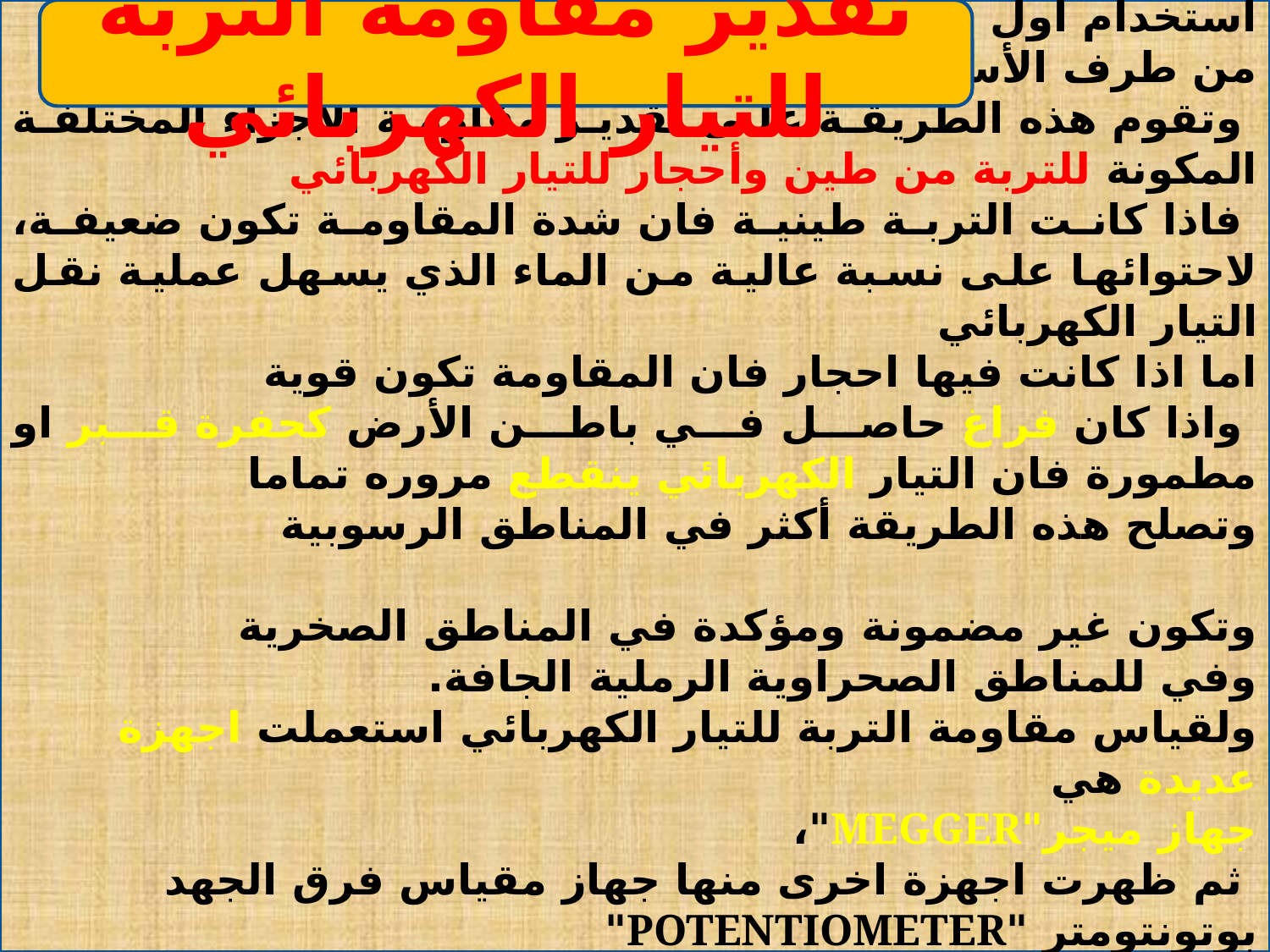

استخدام اول  مرة في الكشف عن الآثار عام1946
من طرف الأستاذ اتكنسون
 وتقوم هذه الطريقة على تقدير مقاومة الأجزاء المختلفة المكونة للتربة من طين وأحجار للتيار الكهربائي
 فاذا كانت التربة طينية فان شدة المقاومة تكون ضعيفة، لاحتوائها على نسبة عالية من الماء الذي يسهل عملية نقل التيار الكهربائي
اما اذا كانت فيها احجار فان المقاومة تكون قوية
 واذا كان فراغ حاصل في باطن الأرض كحفرة قبر او مطمورة فان التيار الكهربائي ينقطع مروره تماما
وتصلح هذه الطريقة أكثر في المناطق الرسوبية

وتكون غير مضمونة ومؤكدة في المناطق الصخرية
وفي للمناطق الصحراوية الرملية الجافة.
	ولقياس مقاومة التربة للتيار الكهربائي استعملت اجهزة عديدة هي
جهاز ميجر"MEGGER"،
 ثم ظهرت اجهزة اخرى منها جهاز مقياس فرق الجهد بوتونتومتر "POTENTIOMETER"
وجهاز مقياس النسبة بين كميتين كهرومغنطيسيتين راتيومتر "RATIOMETER"،
 وجهاز قالفانومتر "GALVANOMETER"
تقدير مقاومة التربة للتيار الكهربائي